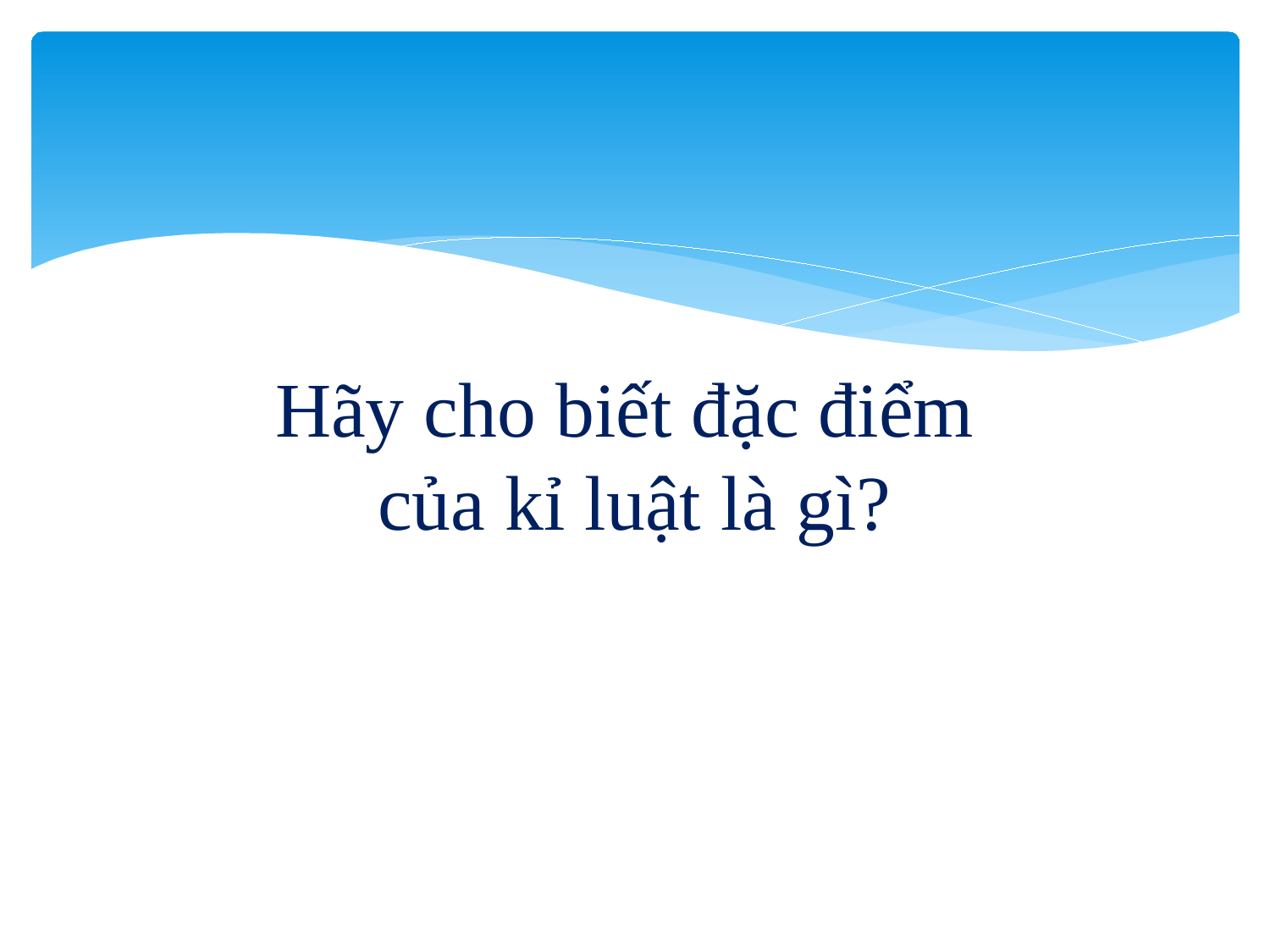

# Hãy cho biết đặc điểm của kỉ luật là gì?